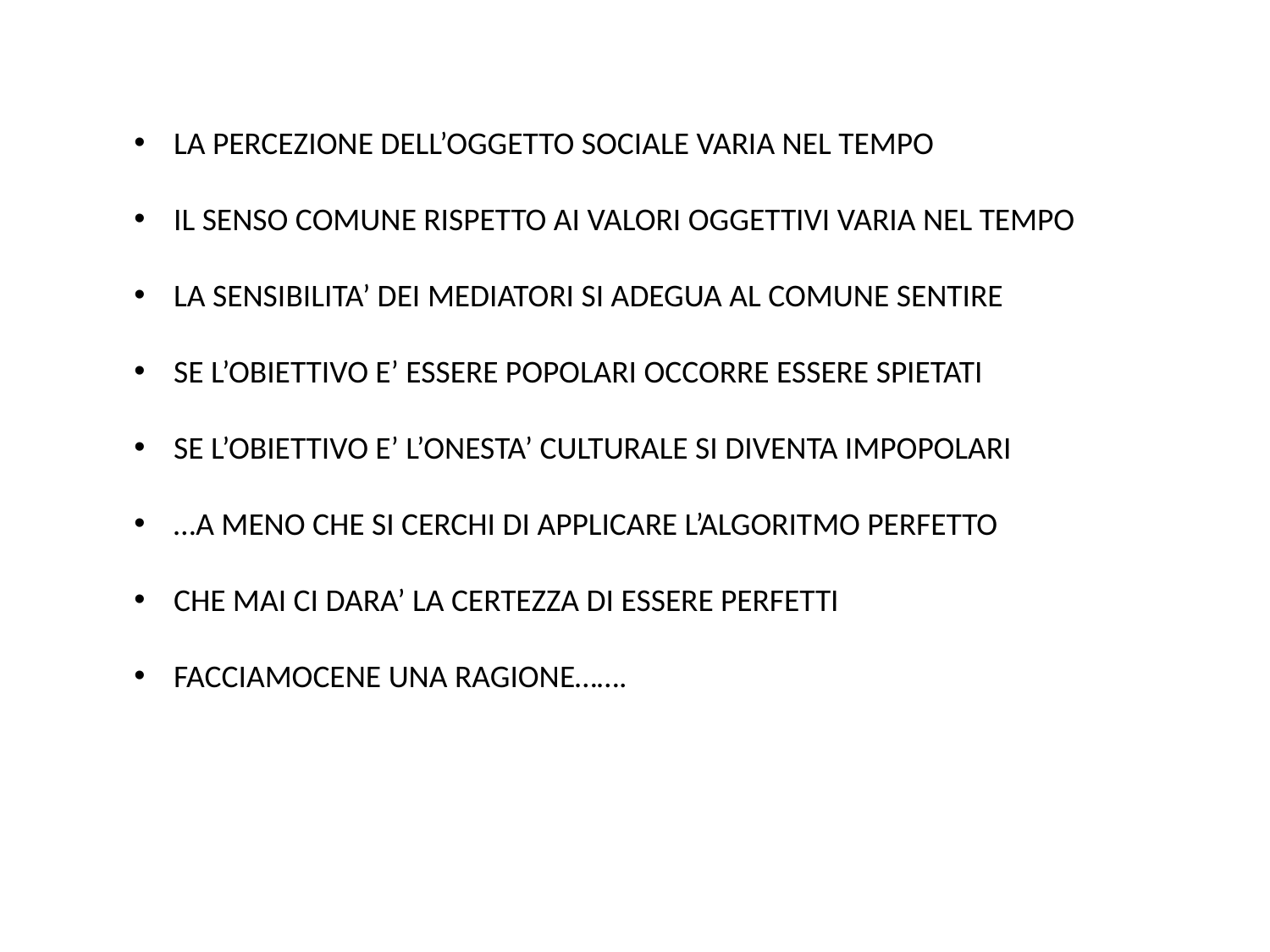

LA PERCEZIONE DELL’OGGETTO SOCIALE VARIA NEL TEMPO

IL SENSO COMUNE RISPETTO AI VALORI OGGETTIVI VARIA NEL TEMPO

LA SENSIBILITA’ DEI MEDIATORI SI ADEGUA AL COMUNE SENTIRE

SE L’OBIETTIVO E’ ESSERE POPOLARI OCCORRE ESSERE SPIETATI

SE L’OBIETTIVO E’ L’ONESTA’ CULTURALE SI DIVENTA IMPOPOLARI

…A MENO CHE SI CERCHI DI APPLICARE L’ALGORITMO PERFETTO

CHE MAI CI DARA’ LA CERTEZZA DI ESSERE PERFETTI

FACCIAMOCENE UNA RAGIONE…….